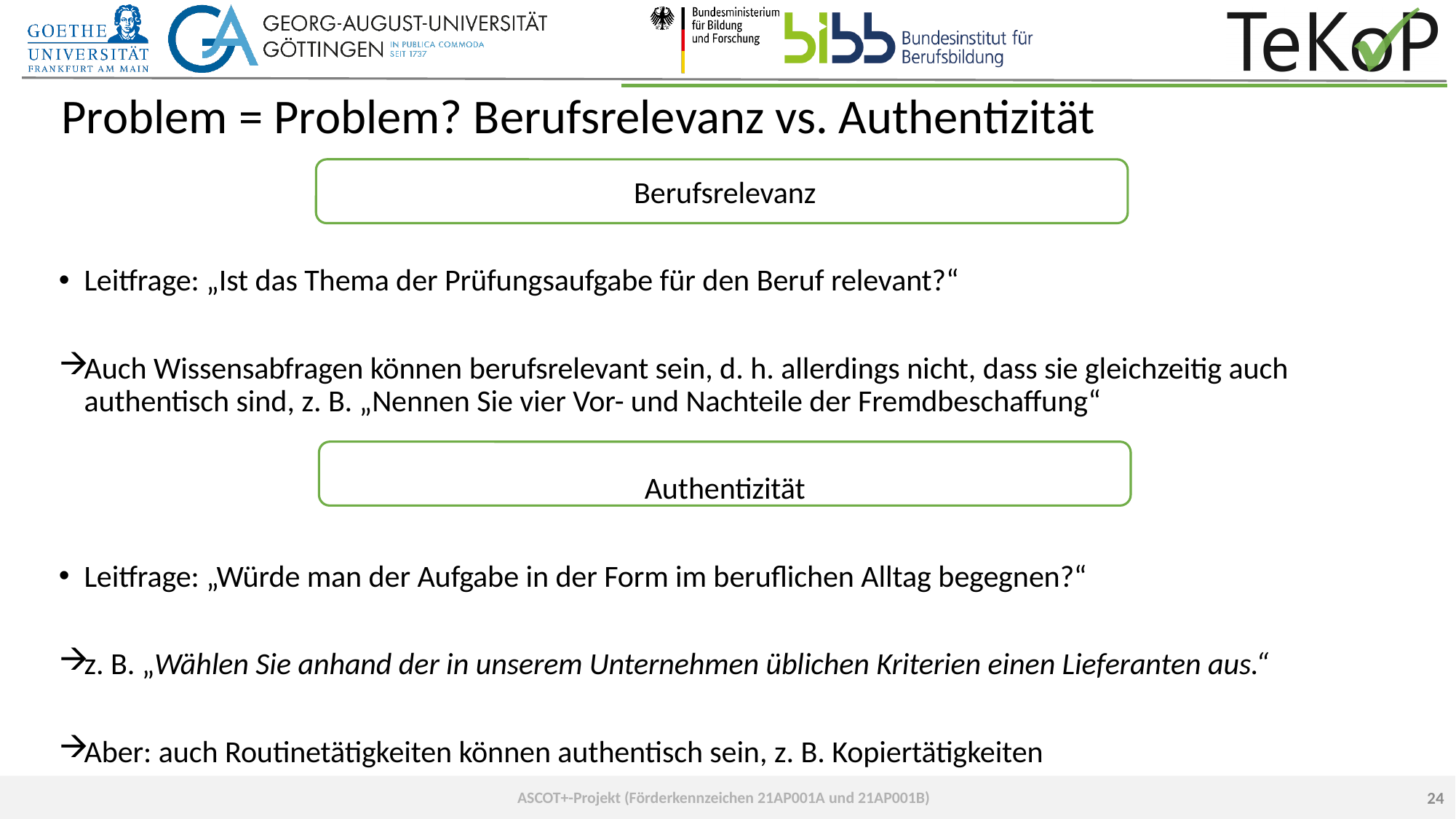

# Problem = Problem? Berufsrelevanz vs. Authentizität

Berufsrelevanz

Leitfrage: „Ist das Thema der Prüfungsaufgabe für den Beruf relevant?“

Auch Wissensabfragen können berufsrelevant sein, d. h. allerdings nicht, dass sie gleichzeitig auch authentisch sind, z. B. „Nennen Sie vier Vor- und Nachteile der Fremdbeschaffung“

Authentizität

Leitfrage: „Würde man der Aufgabe in der Form im beruflichen Alltag begegnen?“

z. B. „Wählen Sie anhand der in unserem Unternehmen üblichen Kriterien einen Lieferanten aus.“

Aber: auch Routinetätigkeiten können authentisch sein, z. B. Kopiertätigkeiten

24

ASCOT+-Projekt (Förderkennzeichen 21AP001A und 21AP001B)